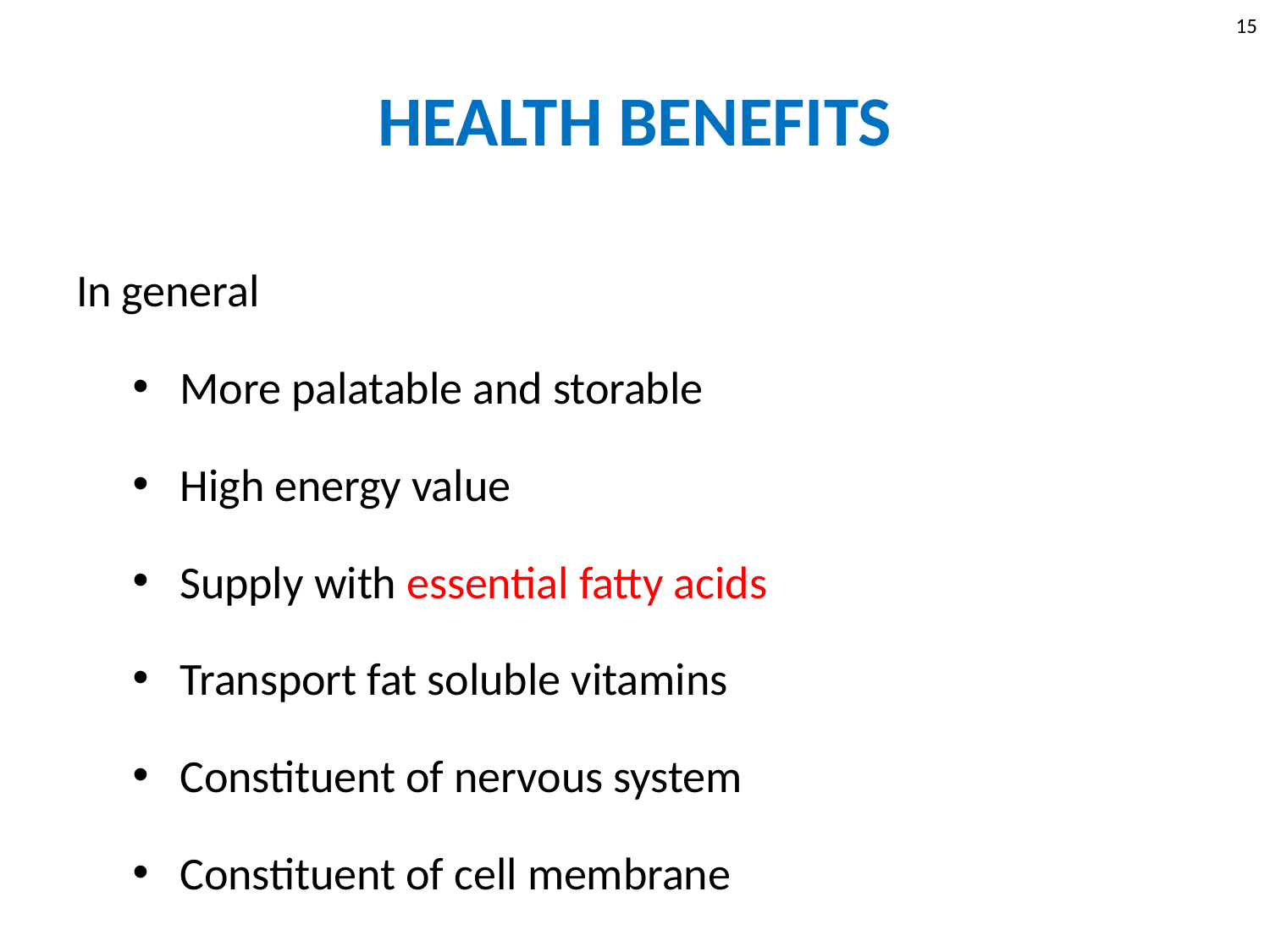

15
# HEALTH BENEFITS
In general
More palatable and storable
High energy value
Supply with essential fatty acids
Transport fat soluble vitamins
Constituent of nervous system
Constituent of cell membrane